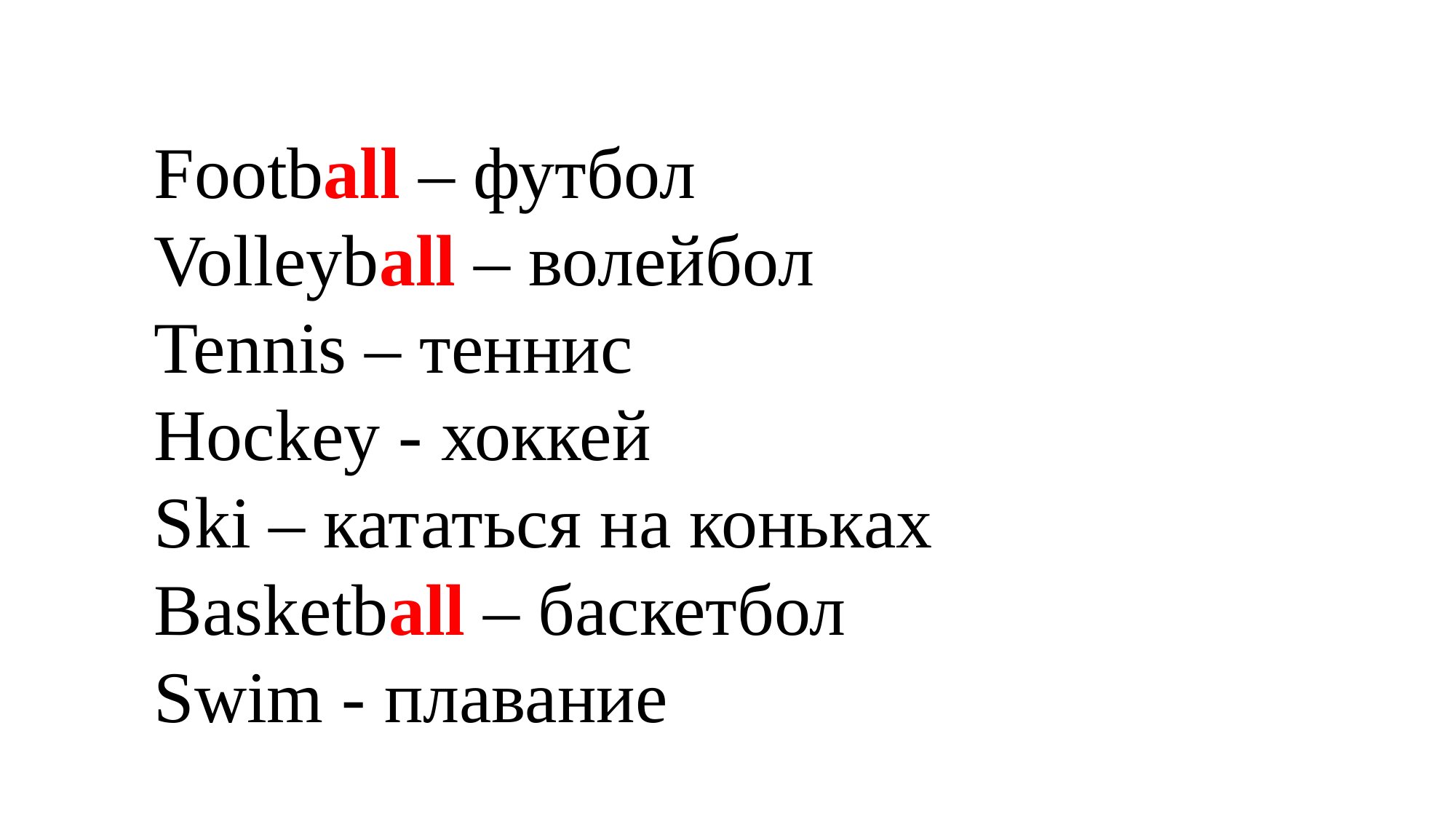

Football – футбол
Volleyball – волейбол
Tennis – теннис
Hockey - хоккей
Ski – кататься на коньках
Basketball – баскетбол
Swim - плавание